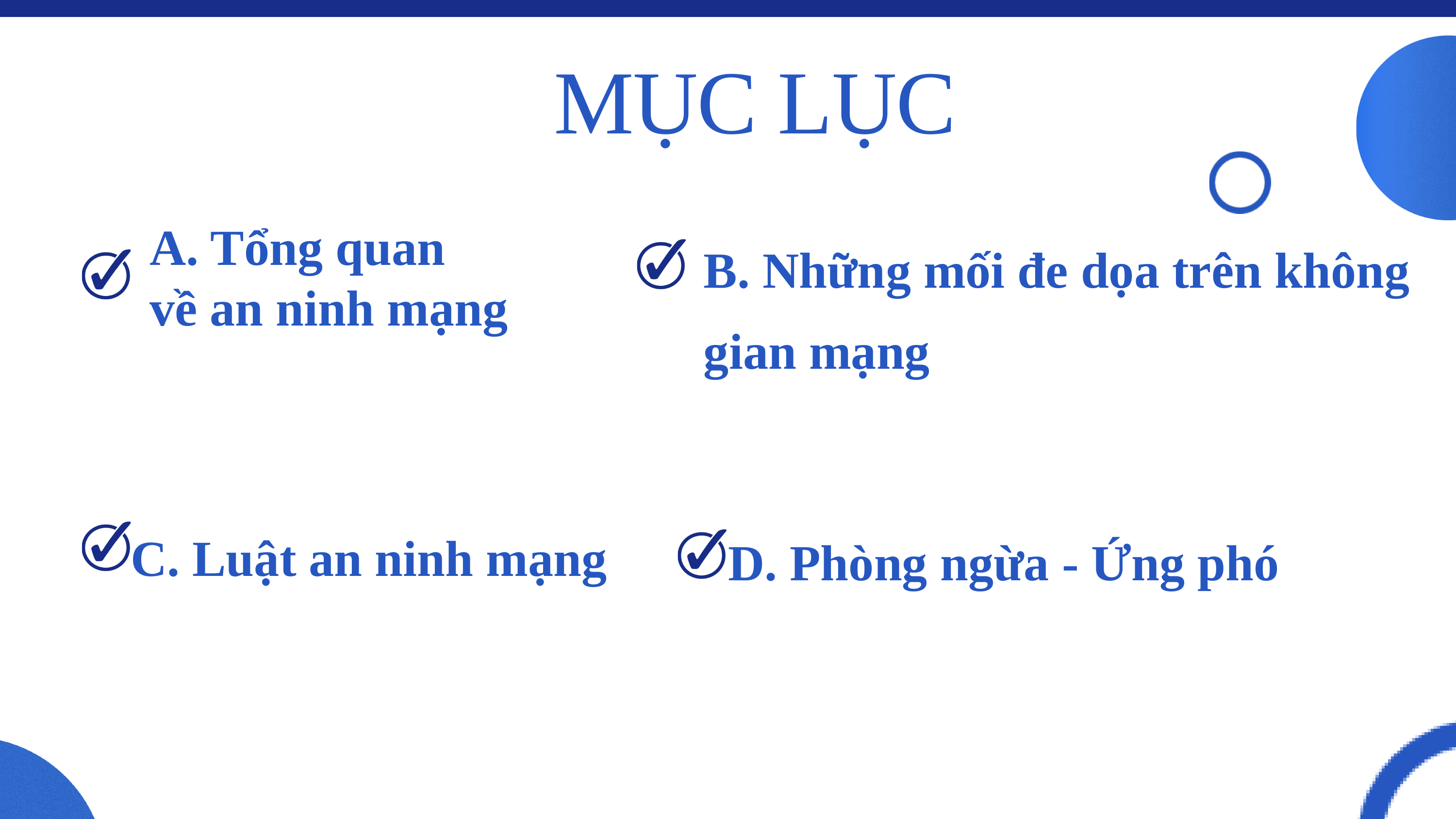

MỤC LỤC

A. Tổng quan
về an ninh mạng
B. Những mối đe dọa trên không gian mạng

C. Luật an ninh mạng
D. Phòng ngừa - Ứng phó